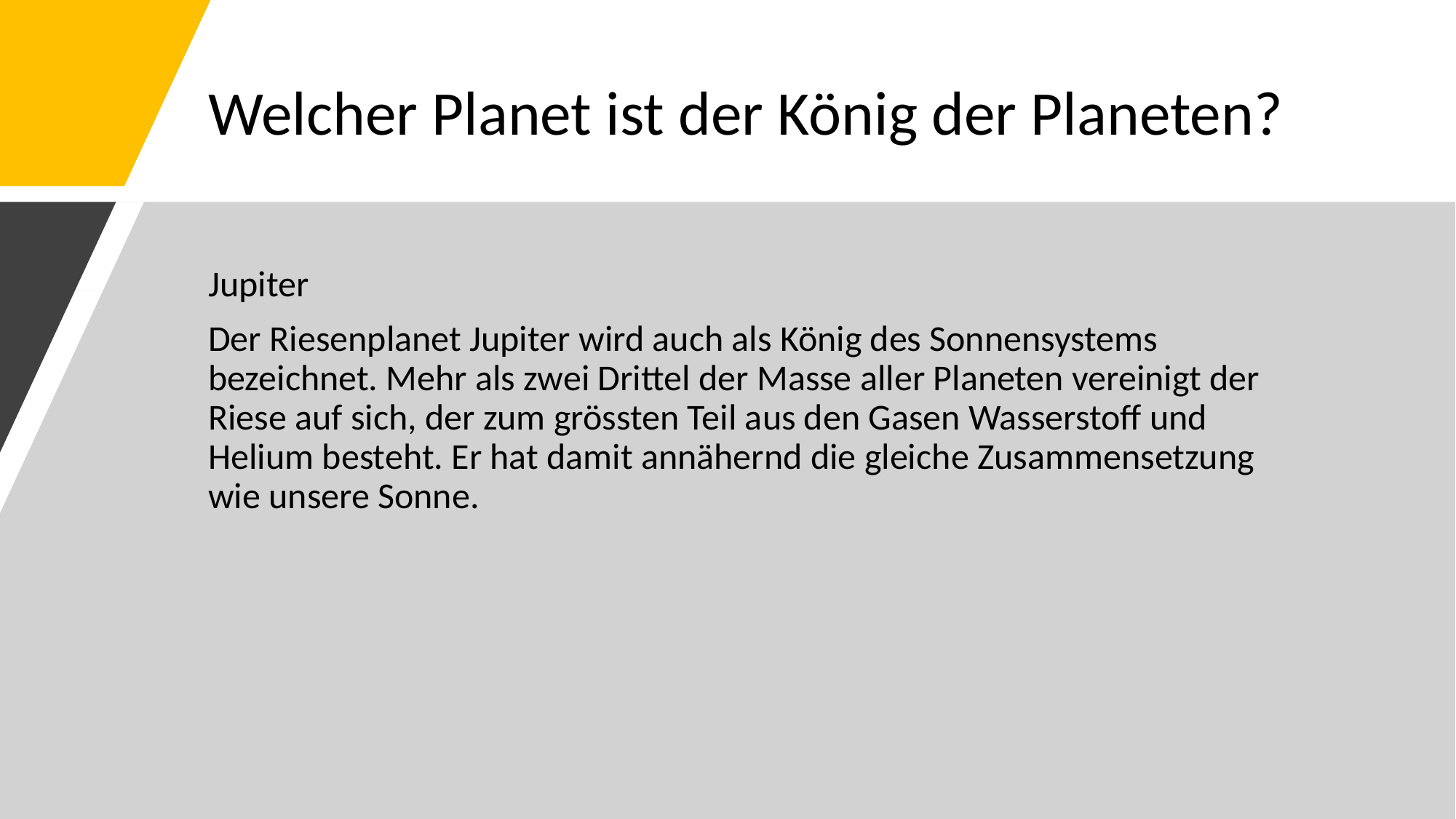

# Welcher Planet ist der König der Planeten?

Jupiter
Der Riesenplanet Jupiter wird auch als König des Sonnensystems bezeichnet. Mehr als zwei Drittel der Masse aller Planeten vereinigt der Riese auf sich, der zum grössten Teil aus den Gasen Wasserstoff und Helium besteht. Er hat damit annähernd die gleiche Zusammensetzung wie unsere Sonne.